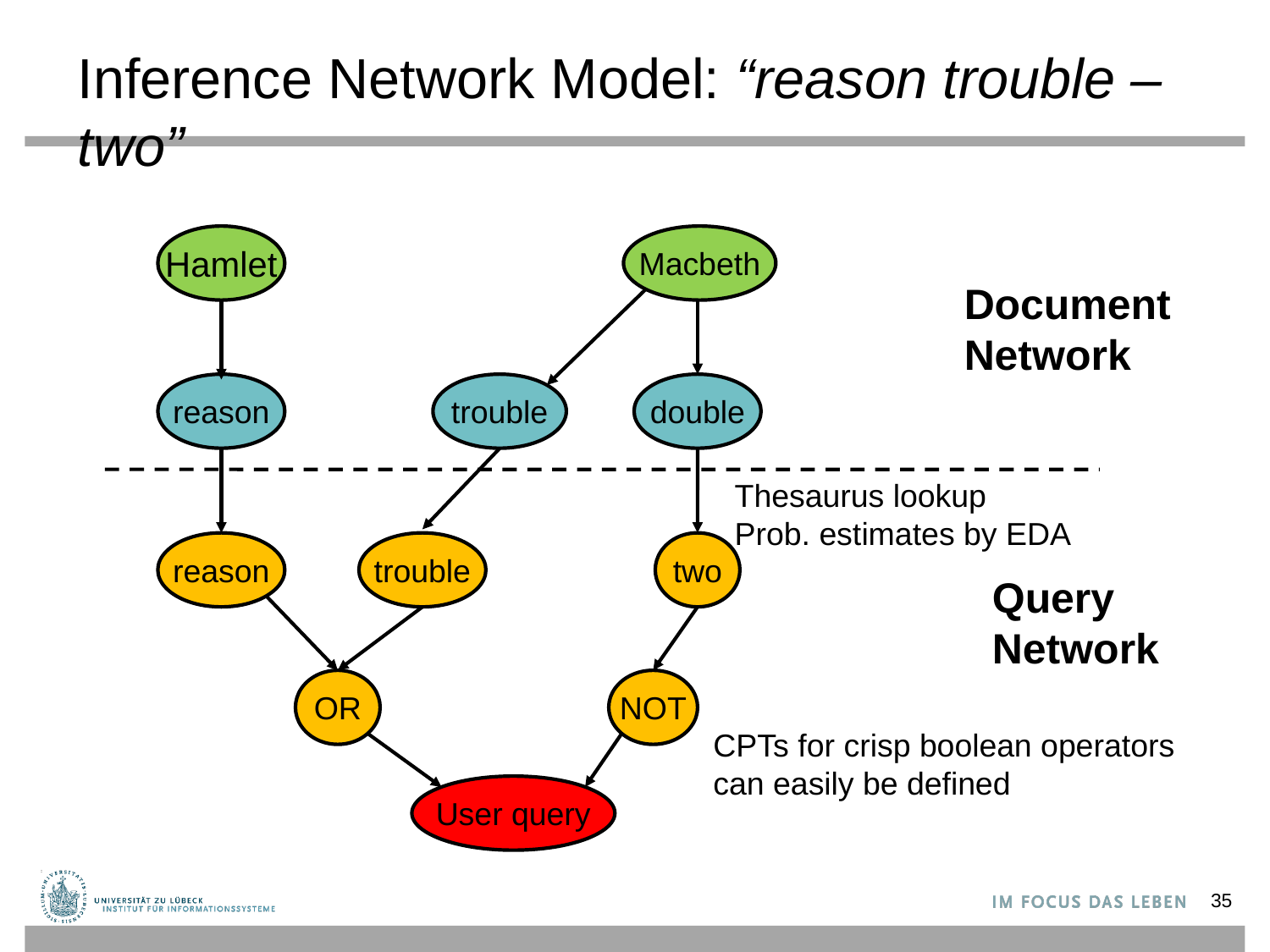

# Inference Network Model: “reason trouble –two”
Hamlet
Macbeth
Document
Network
reason
trouble
double

Thesaurus lookup
Prob. estimates by EDA
reason
trouble
two
Query
Network
OR
NOT
CPTs for crisp boolean operators
can easily be defined
User query
35